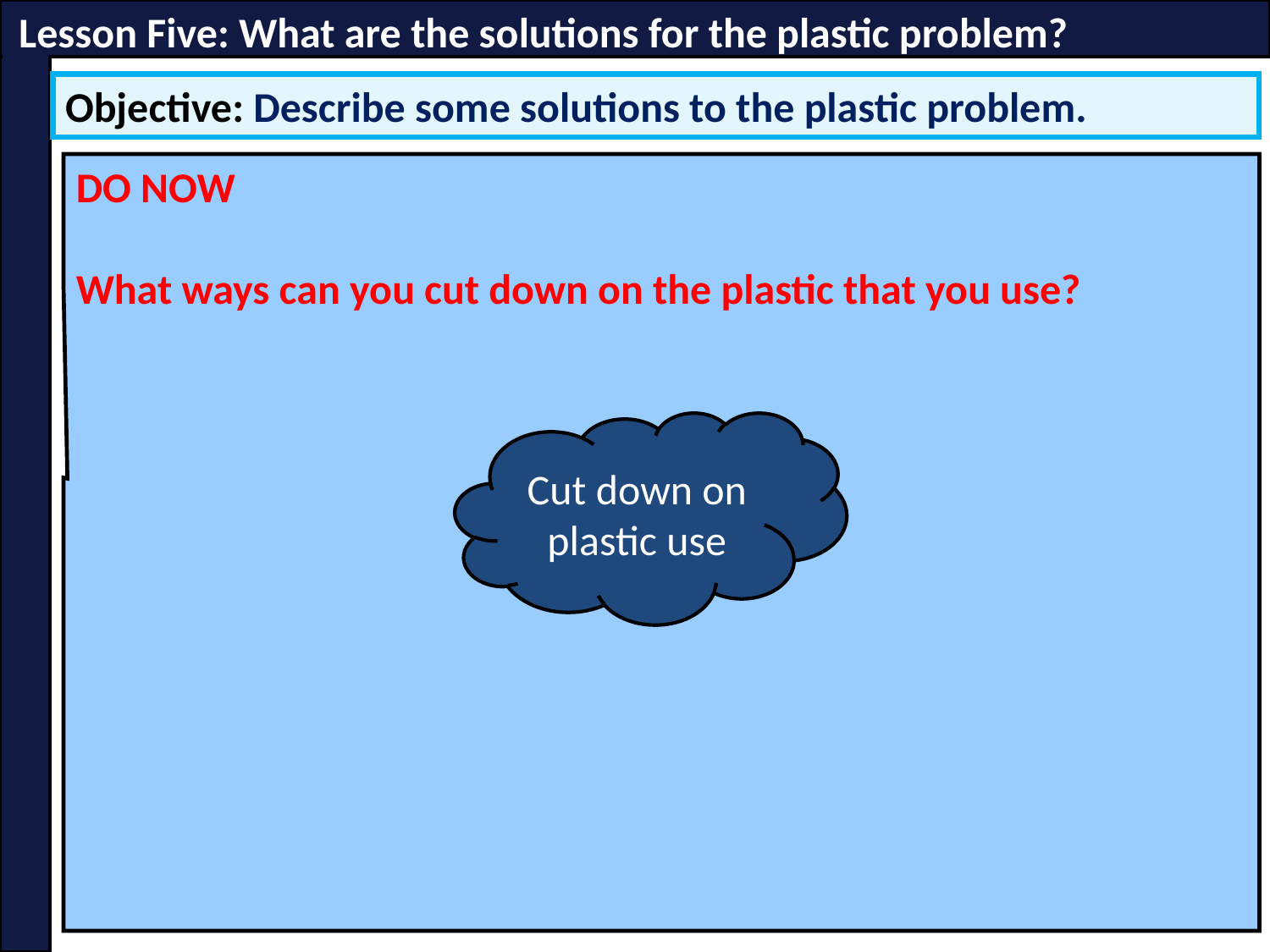

Lesson Five: What are the solutions for the plastic problem?

Objective: Describe some solutions to the plastic problem.
DO NOW
What ways can you cut down on the plastic that you use?
Cut down on plastic use